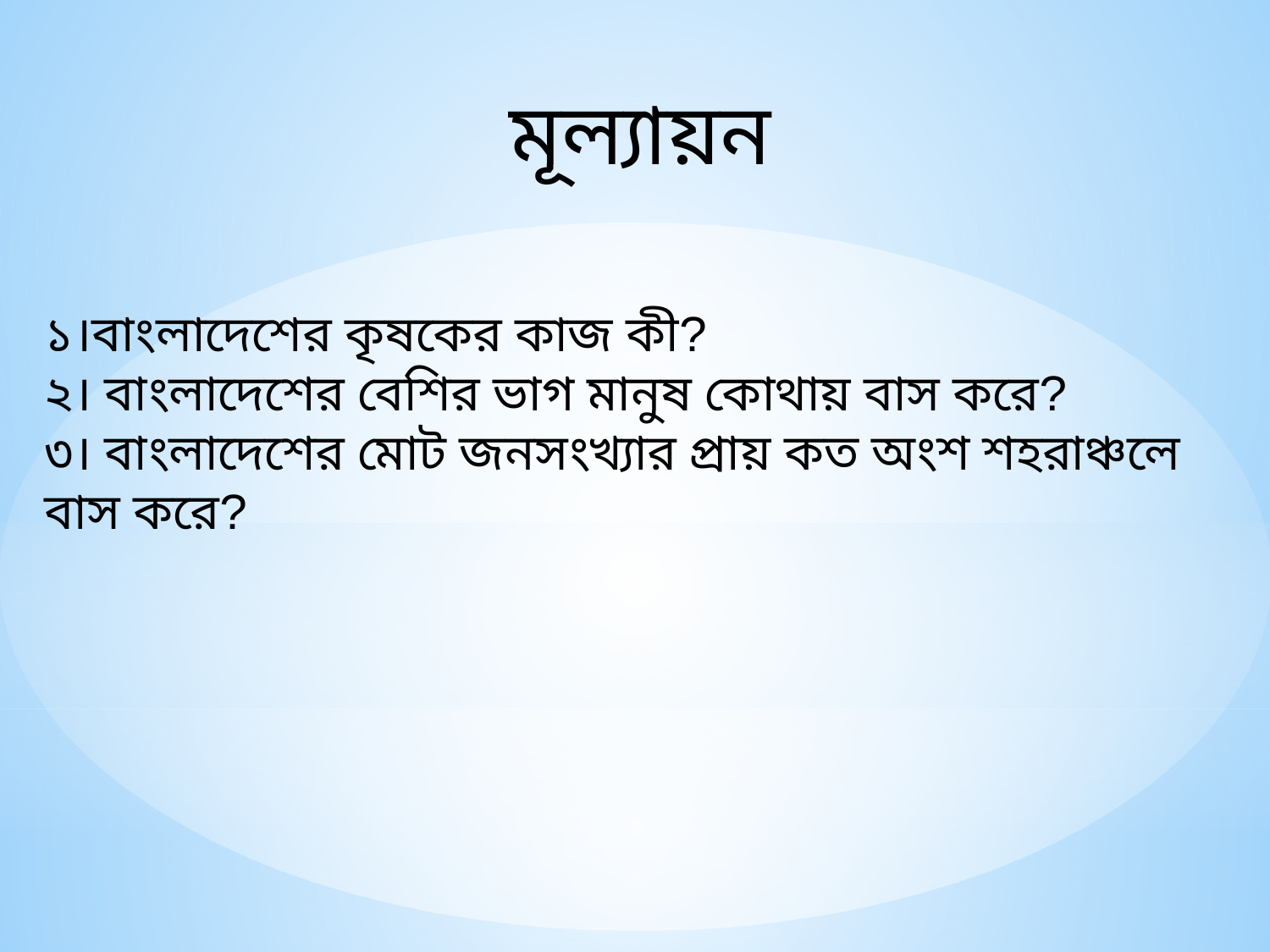

মূল্যায়ন
১।বাংলাদেশের কৃষকের কাজ কী?
২। বাংলাদেশের বেশির ভাগ মানুষ কোথায় বাস করে?
৩। বাংলাদেশের মোট জনসংখ্যার প্রায় কত অংশ শহরাঞ্চলে বাস করে?